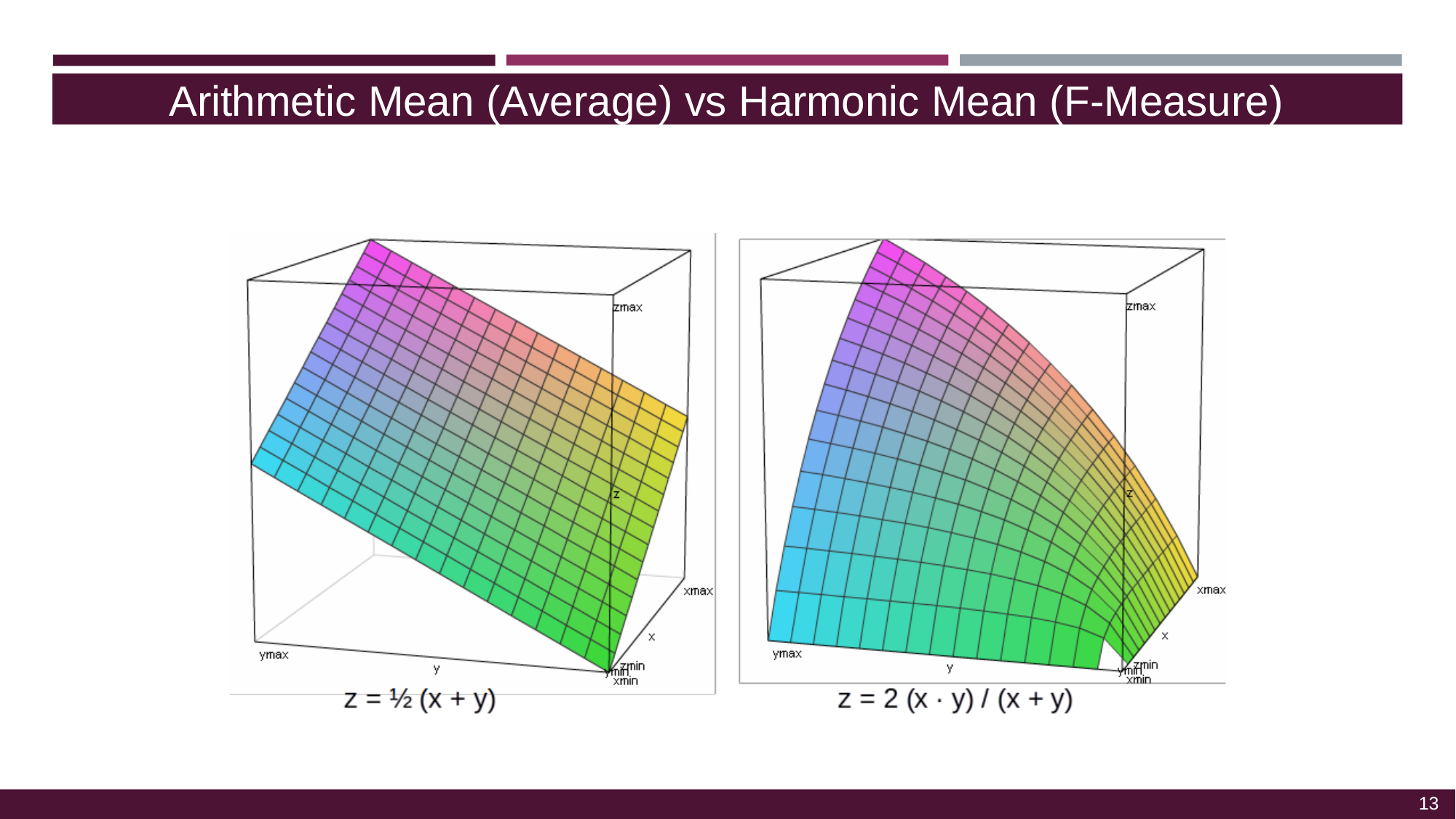

Arithmetic Mean (Average) vs Harmonic Mean (F-Measure)

13